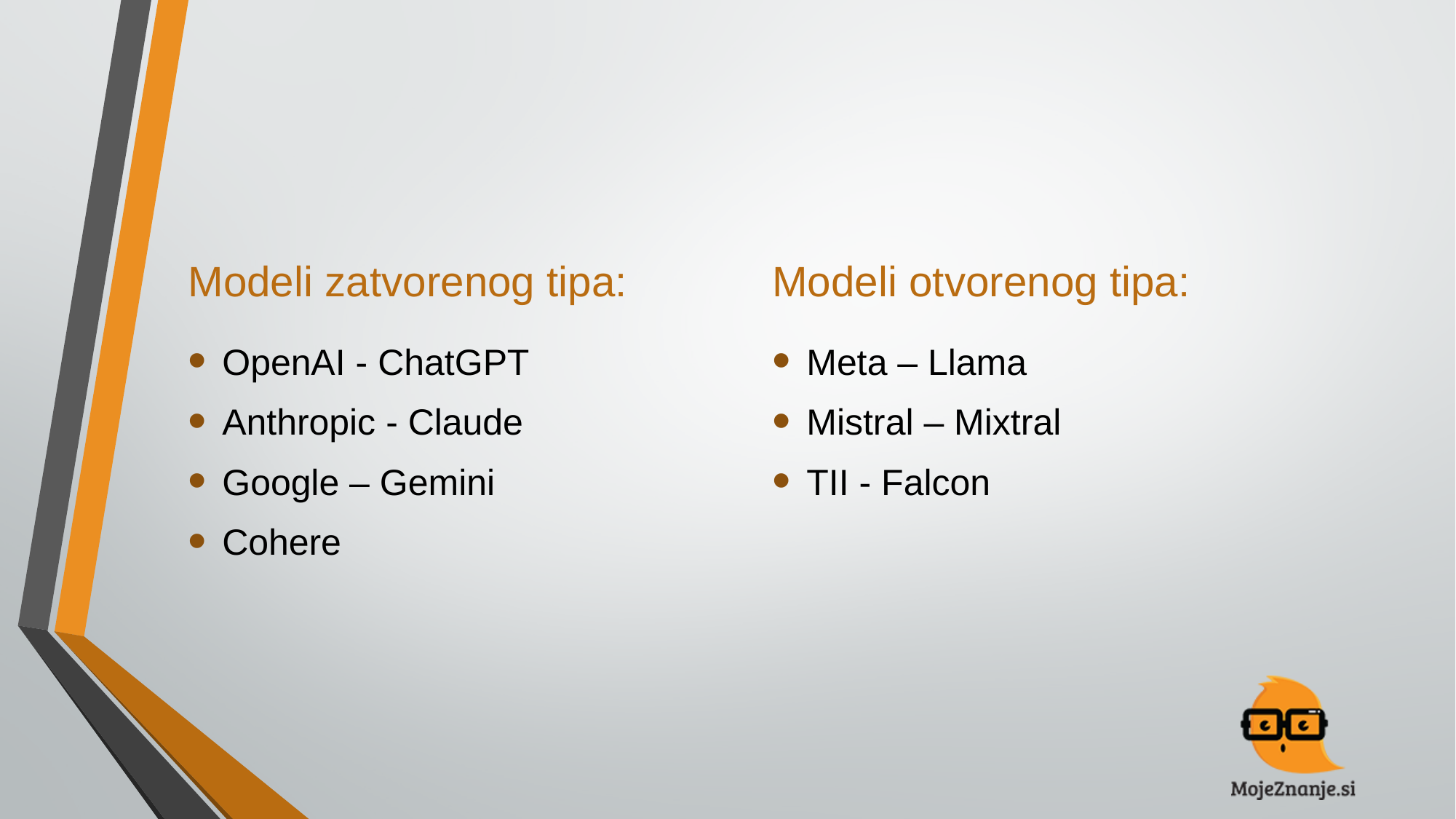

Modeli zatvorenog tipa:
Modeli otvorenog tipa:
OpenAI - ChatGPT
Anthropic - Claude
Google – Gemini
Cohere
Meta – Llama
Mistral – Mixtral
TII - Falcon